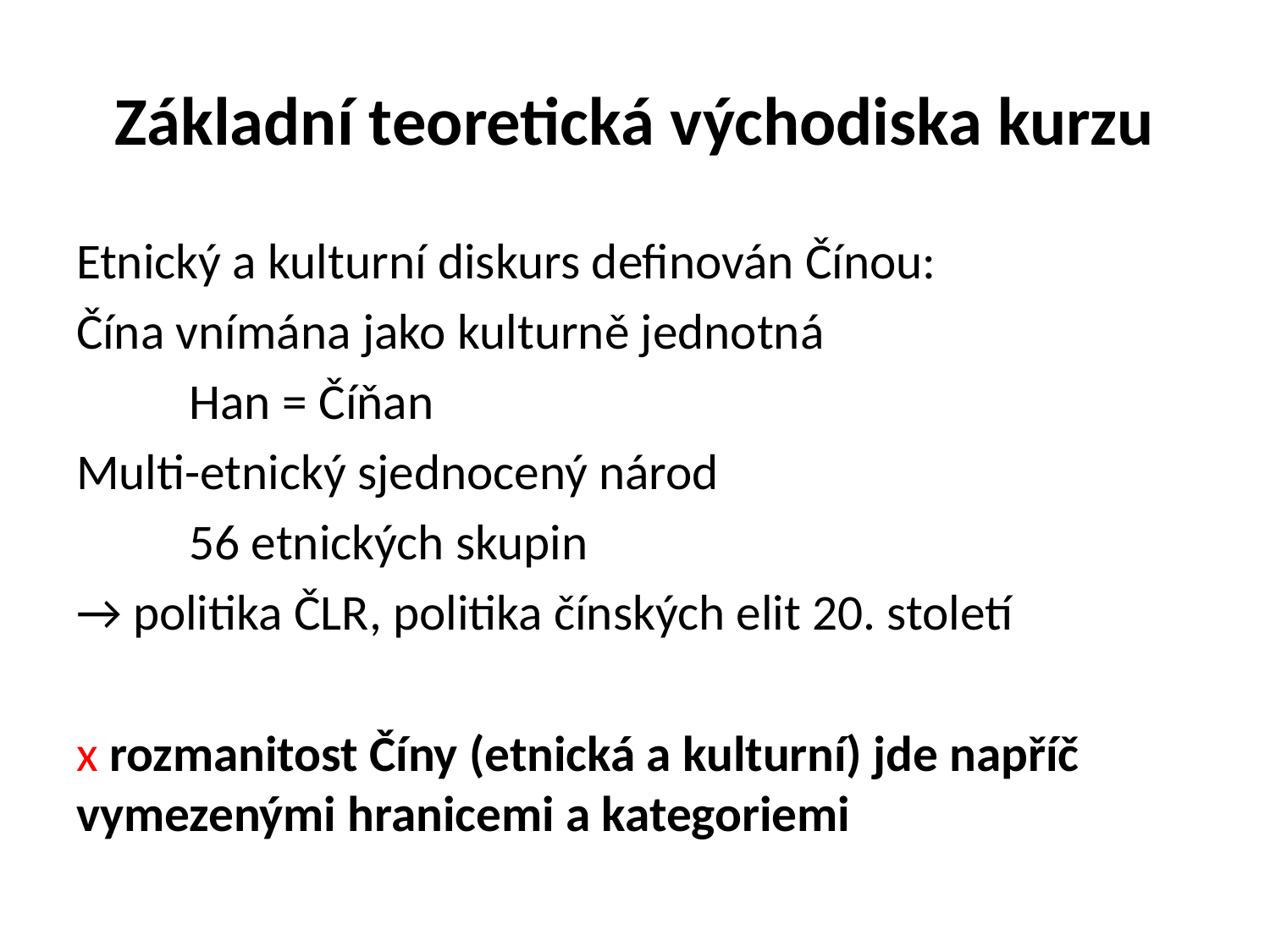

# Základní teoretická východiska kurzu
Etnický a kulturní diskurs definován Čínou:
Čína vnímána jako kulturně jednotná
	Han = Číňan
Multi-etnický sjednocený národ
	56 etnických skupin
→ politika ČLR, politika čínských elit 20. století

x rozmanitost Číny (etnická a kulturní) jde napříč vymezenými hranicemi a kategoriemi